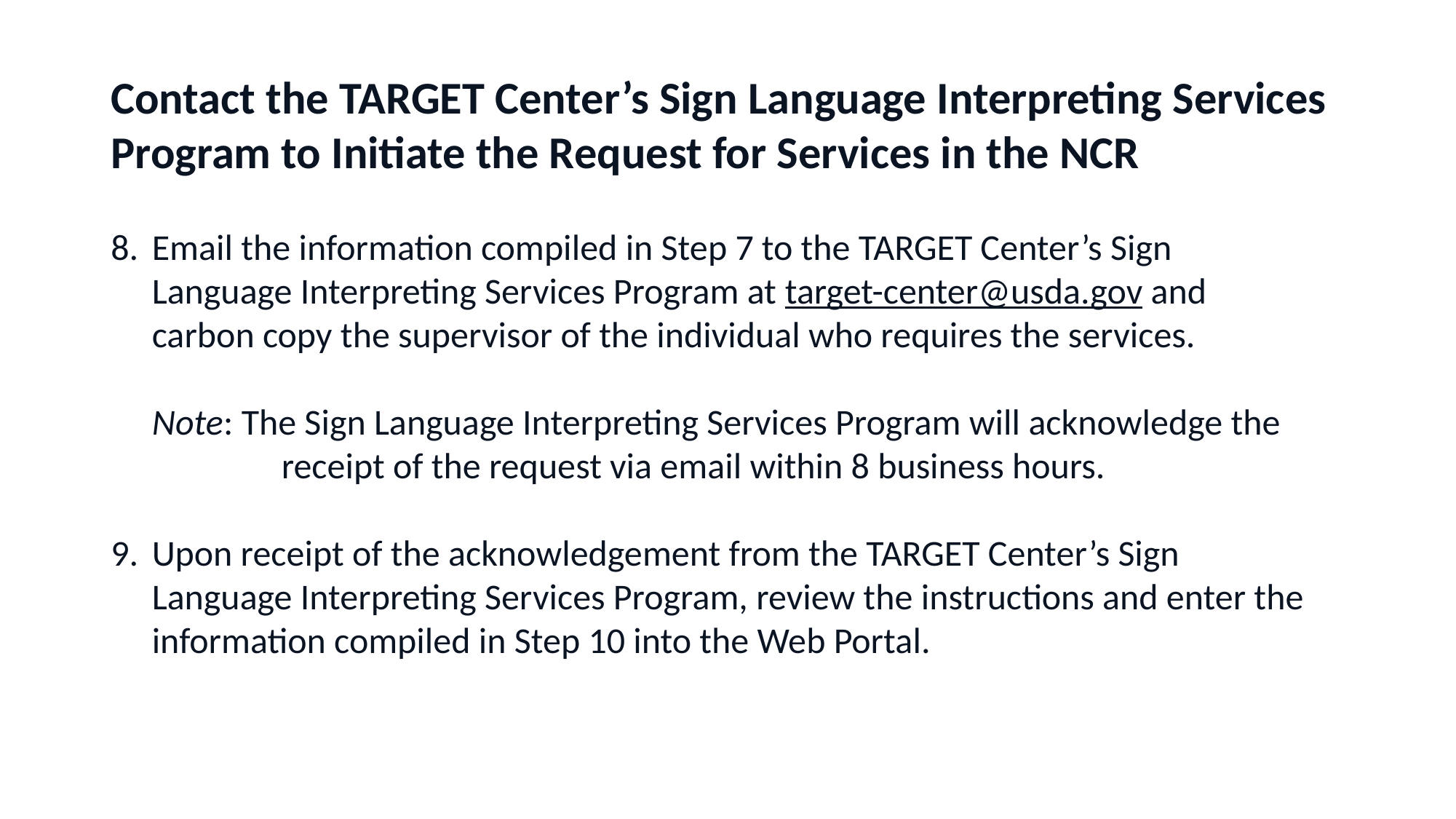

# Contact the TARGET Center’s Sign Language Interpreting Services Program to Initiate the Request for Services in the NCR
Email the information compiled in Step 7 to the TARGET Center’s Sign Language Interpreting Services Program at target-center@usda.gov and carbon copy the supervisor of the individual who requires the services.
Note: The Sign Language Interpreting Services Program will acknowledge the 	receipt of the request via email within 8 business hours.

Upon receipt of the acknowledgement from the TARGET Center’s Sign Language Interpreting Services Program, review the instructions and enter the information compiled in Step 10 into the Web Portal.